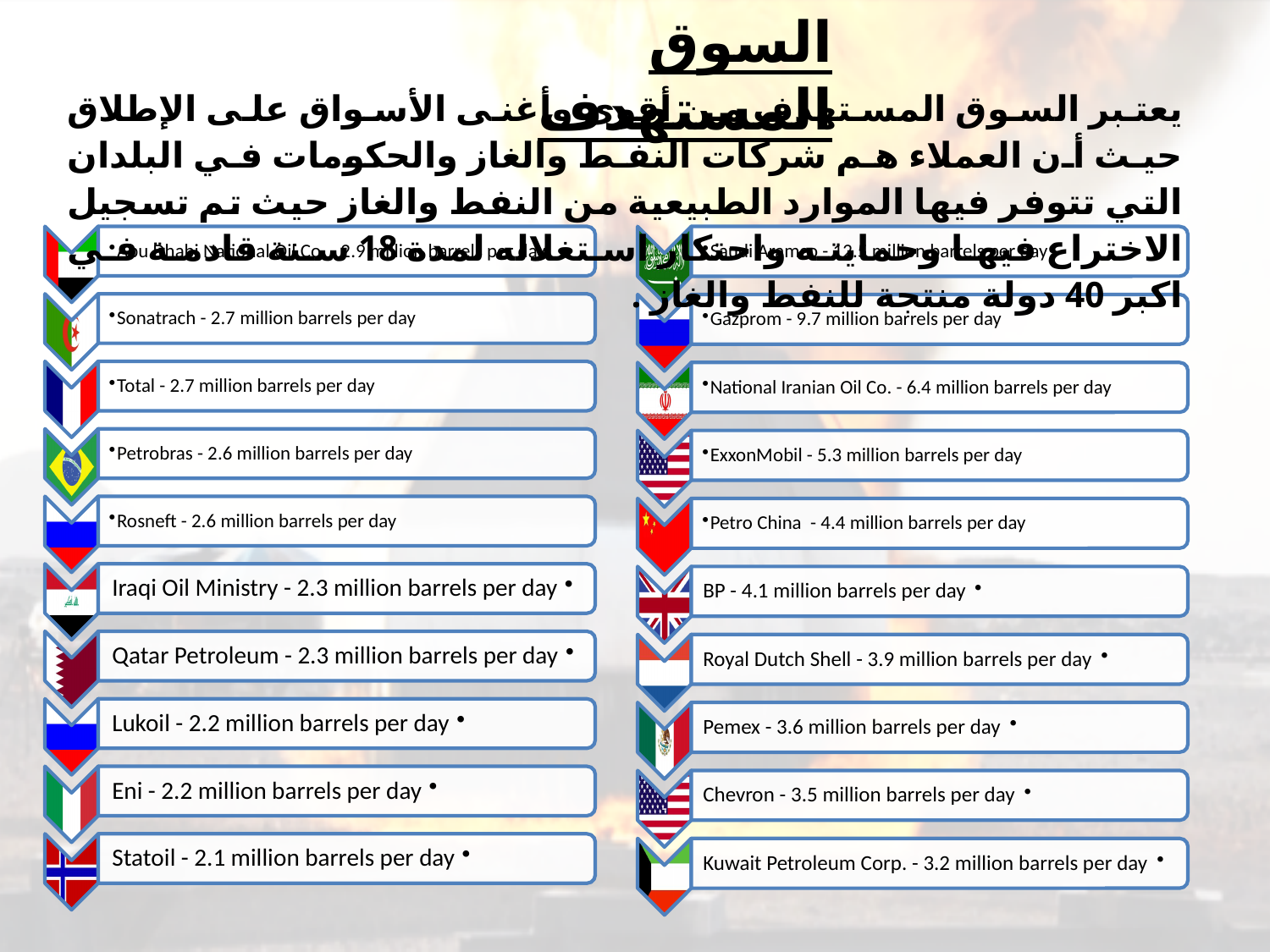

السوق المستهدف
يعتبر السوق المستهدف من أقوى وأغنى الأسواق على الإطلاق حيث أن العملاء هم شركات النفط والغاز والحكومات في البلدان التي تتوفر فيها الموارد الطبيعية من النفط والغاز حيث تم تسجيل الاختراع فيها وحمايته واحتكار استغلاله لمدة 18 سنة قادمة في اكبر 40 دولة منتجة للنفط والغاز .

Abu Dhabi National Oil Co. - 2.9 million barrels per day

Sonatrach - 2.7 million barrels per day

Total - 2.7 million barrels per day

Petrobras - 2.6 million barrels per day

Rosneft - 2.6 million barrels per day

Iraqi Oil Ministry - 2.3 million barrels per day

Qatar Petroleum - 2.3 million barrels per day

Lukoil - 2.2 million barrels per day
-
Eni - 2.2 million barrels per day

Statoil - 2.1 million barrels per day

Saudi Aramco - 12.5 million barrels per day

Gazprom - 9.7 million barrels per day

National Iranian Oil Co. - 6.4 million barrels per day

ExxonMobil - 5.3 million barrels per day

Petro China  - 4.4 million barrels per day

BP - 4.1 million barrels per day
- 4.4
Royal Dutch Shell - 3.9 million barrels per day
-
Pemex - 3.6 million barrels per day
-
Chevron - 3.5 million barrels per day
-
Kuwait Petroleum Corp. - 3.2 million barrels per day